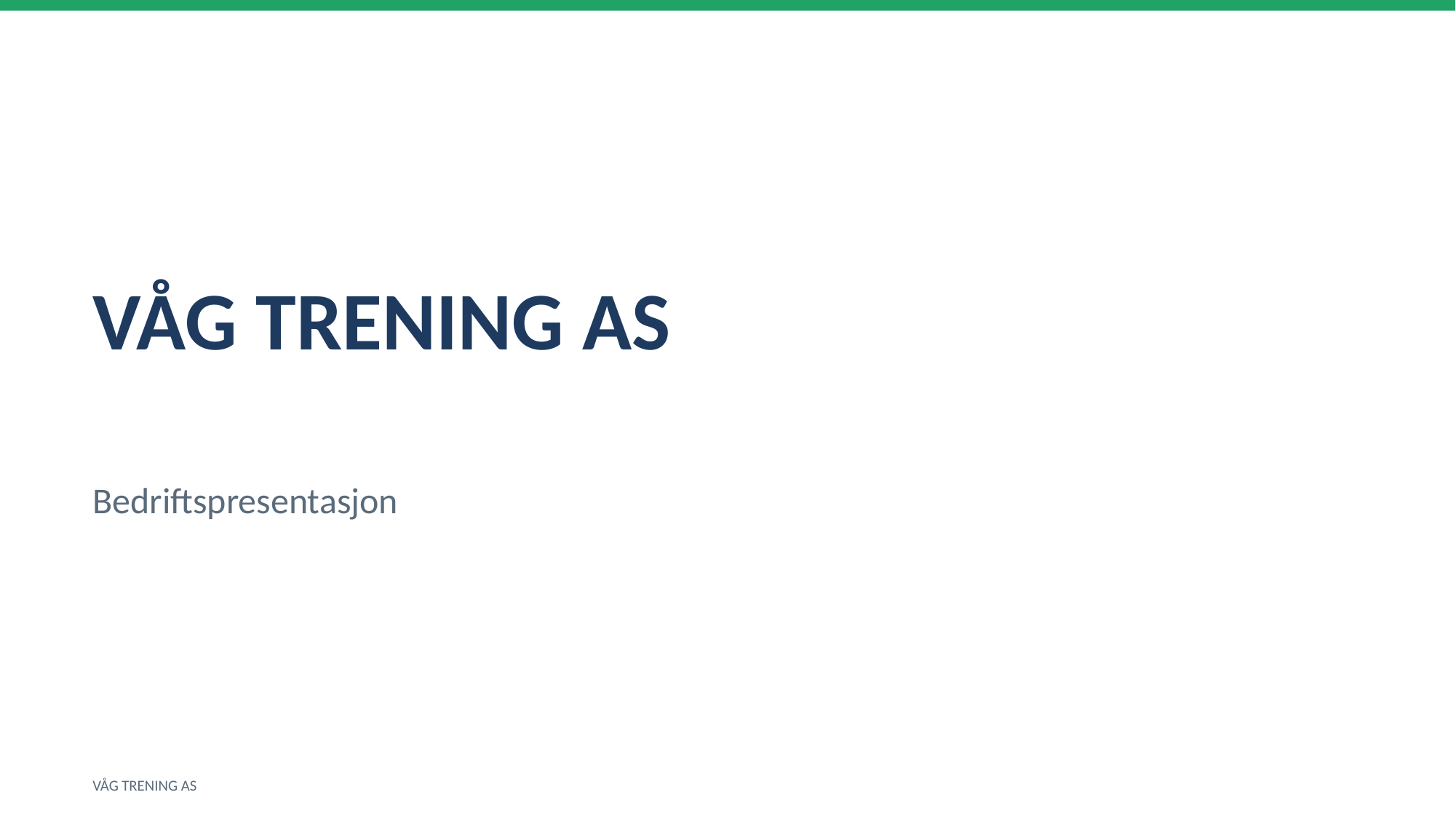

VÅG TRENING AS
Bedriftspresentasjon
VÅG TRENING AS